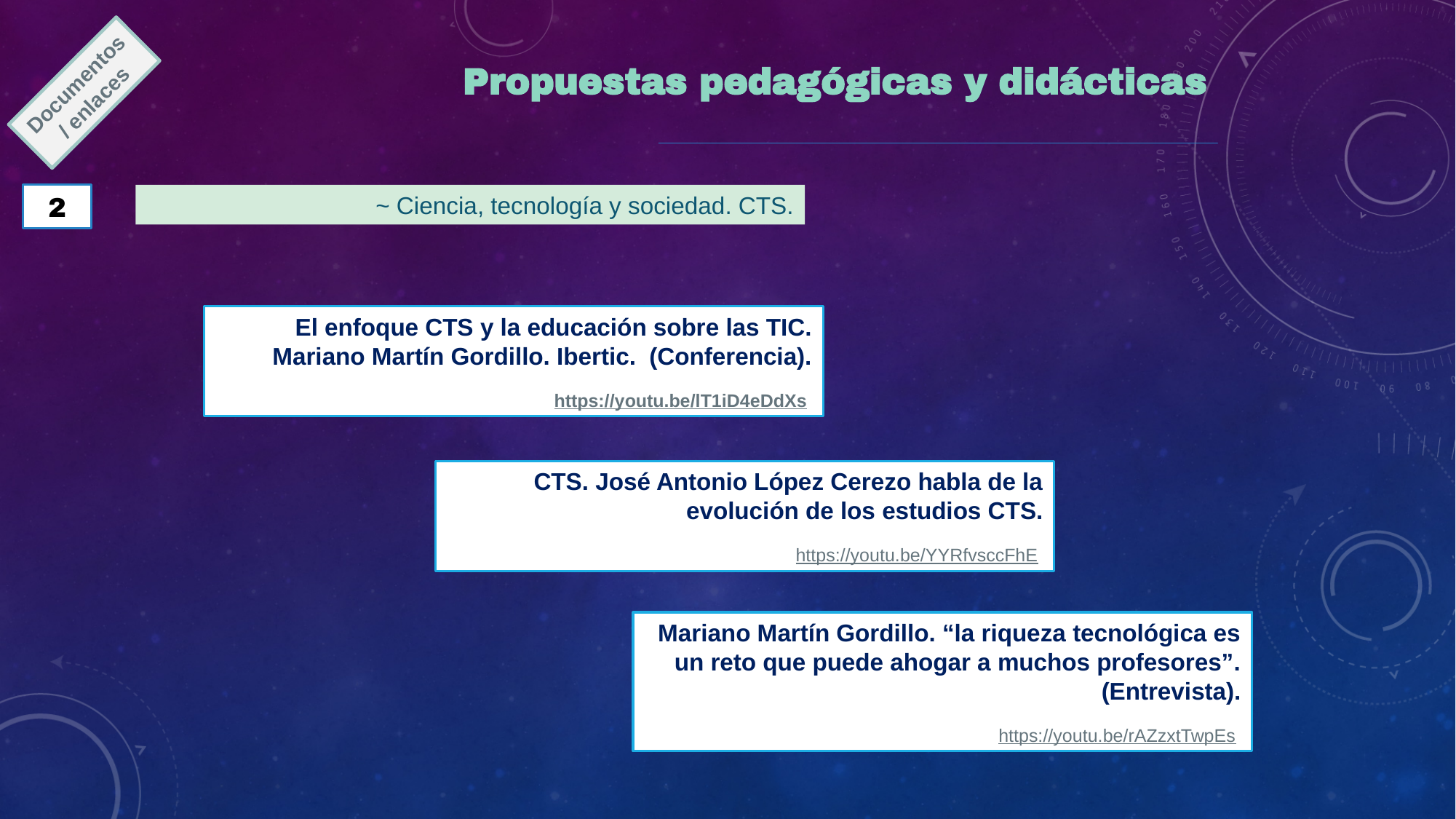

Propuestas pedagógicas y didácticas
Documentos / enlaces
~ Ciencia, tecnología y sociedad. CTS.
2
El enfoque CTS y la educación sobre las TIC. Mariano Martín Gordillo. Ibertic.  (Conferencia).

https://youtu.be/lT1iD4eDdXs
CTS. José Antonio López Cerezo habla de la evolución de los estudios CTS.

https://youtu.be/YYRfvsccFhE
Mariano Martín Gordillo. “la riqueza tecnológica es un reto que puede ahogar a muchos profesores”. (Entrevista).

https://youtu.be/rAZzxtTwpEs